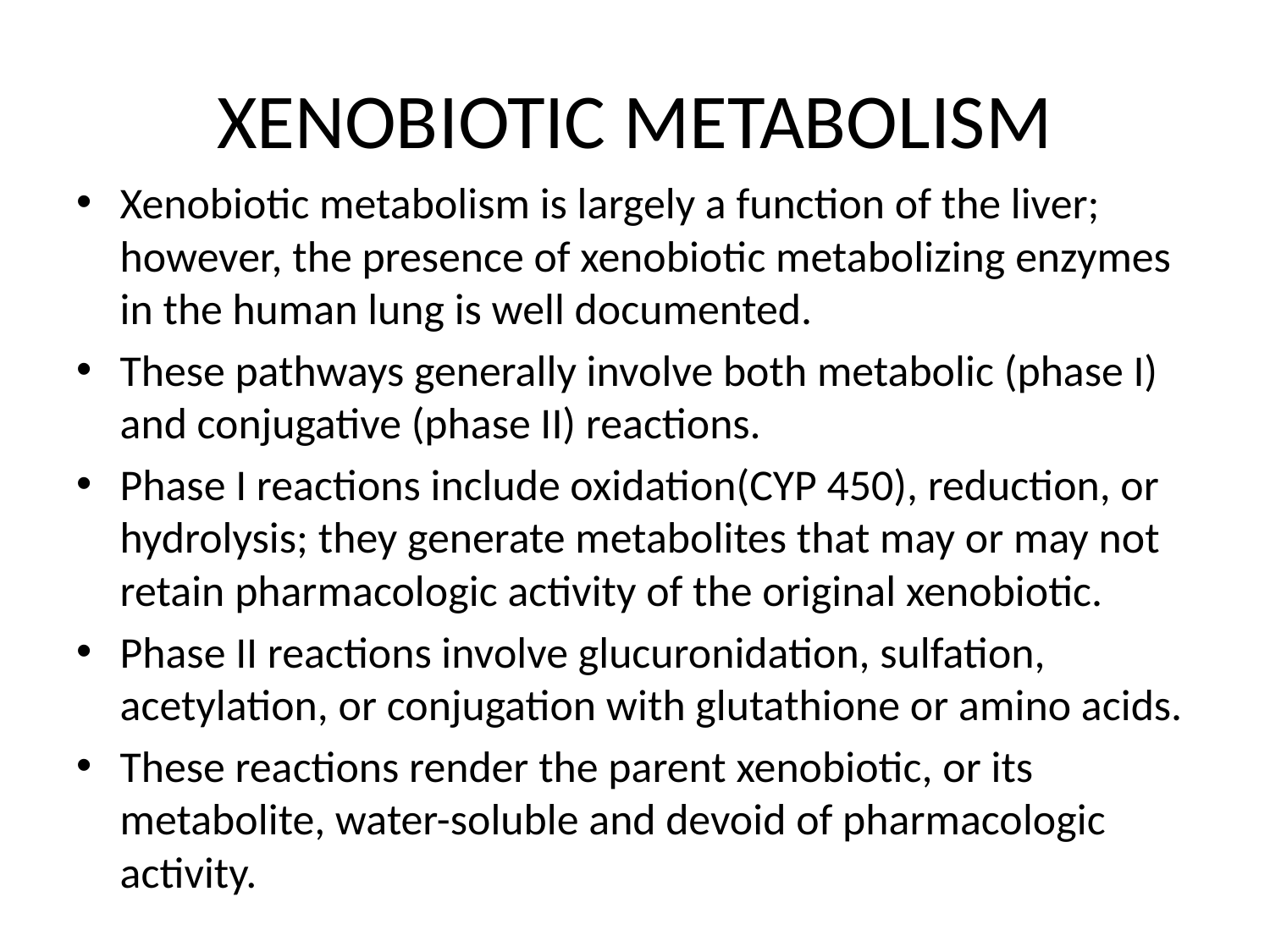

# XENOBIOTIC METABOLISM
Xenobiotic metabolism is largely a function of the liver; however, the presence of xenobiotic metabolizing enzymes in the human lung is well documented.
These pathways generally involve both metabolic (phase I) and conjugative (phase II) reactions.
Phase I reactions include oxidation(CYP 450), reduction, or hydrolysis; they generate metabolites that may or may not retain pharmacologic activity of the original xenobiotic.
Phase II reactions involve glucuronidation, sulfation, acetylation, or conjugation with glutathione or amino acids.
These reactions render the parent xenobiotic, or its metabolite, water-soluble and devoid of pharmacologic activity.